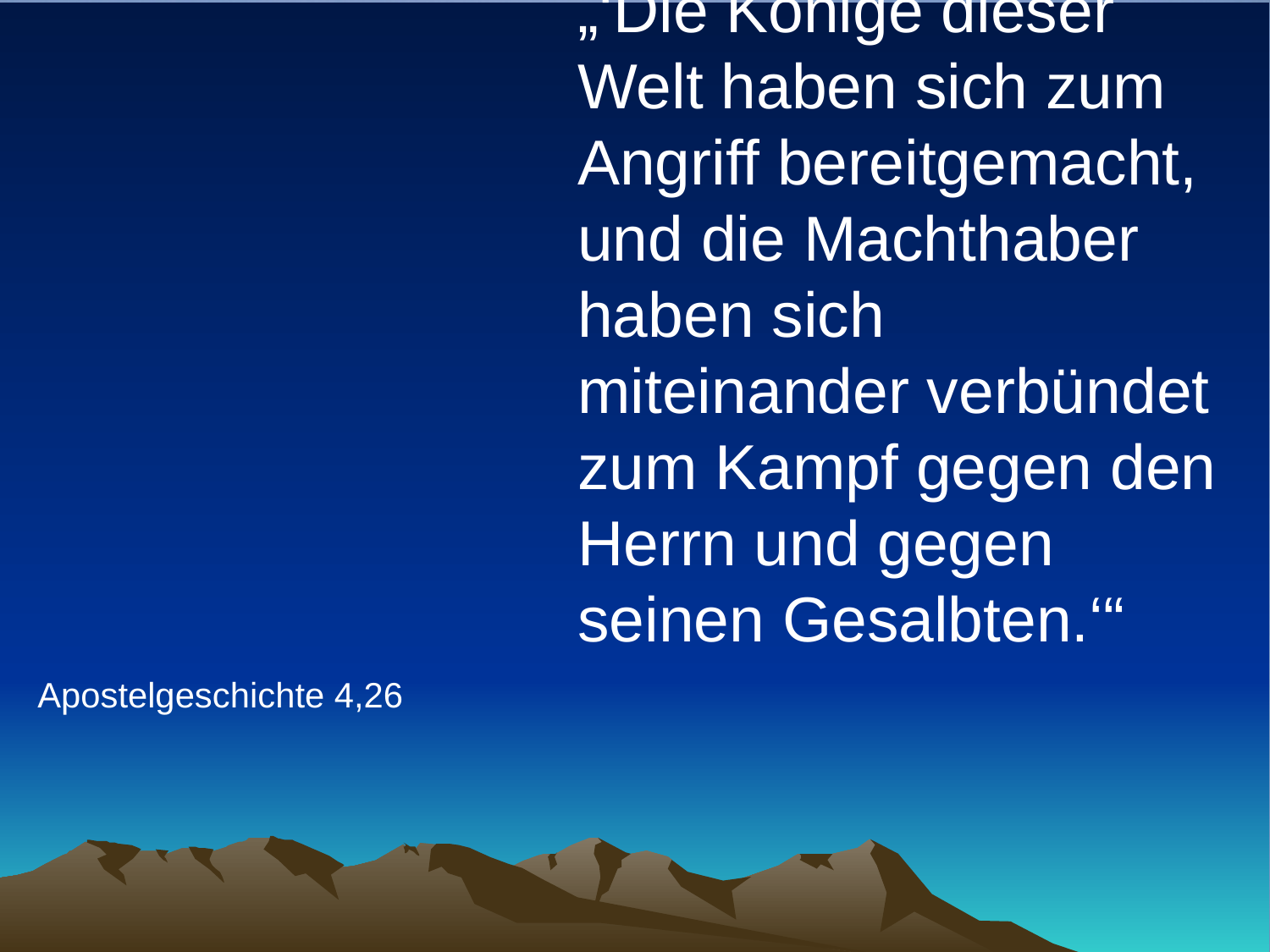

# „‘Die Könige dieser Welt haben sich zum Angriff bereitgemacht, und die Machthaber haben sich miteinander verbündet zum Kampf gegen den Herrn und gegen seinen Gesalbten.‘“
Apostelgeschichte 4,26